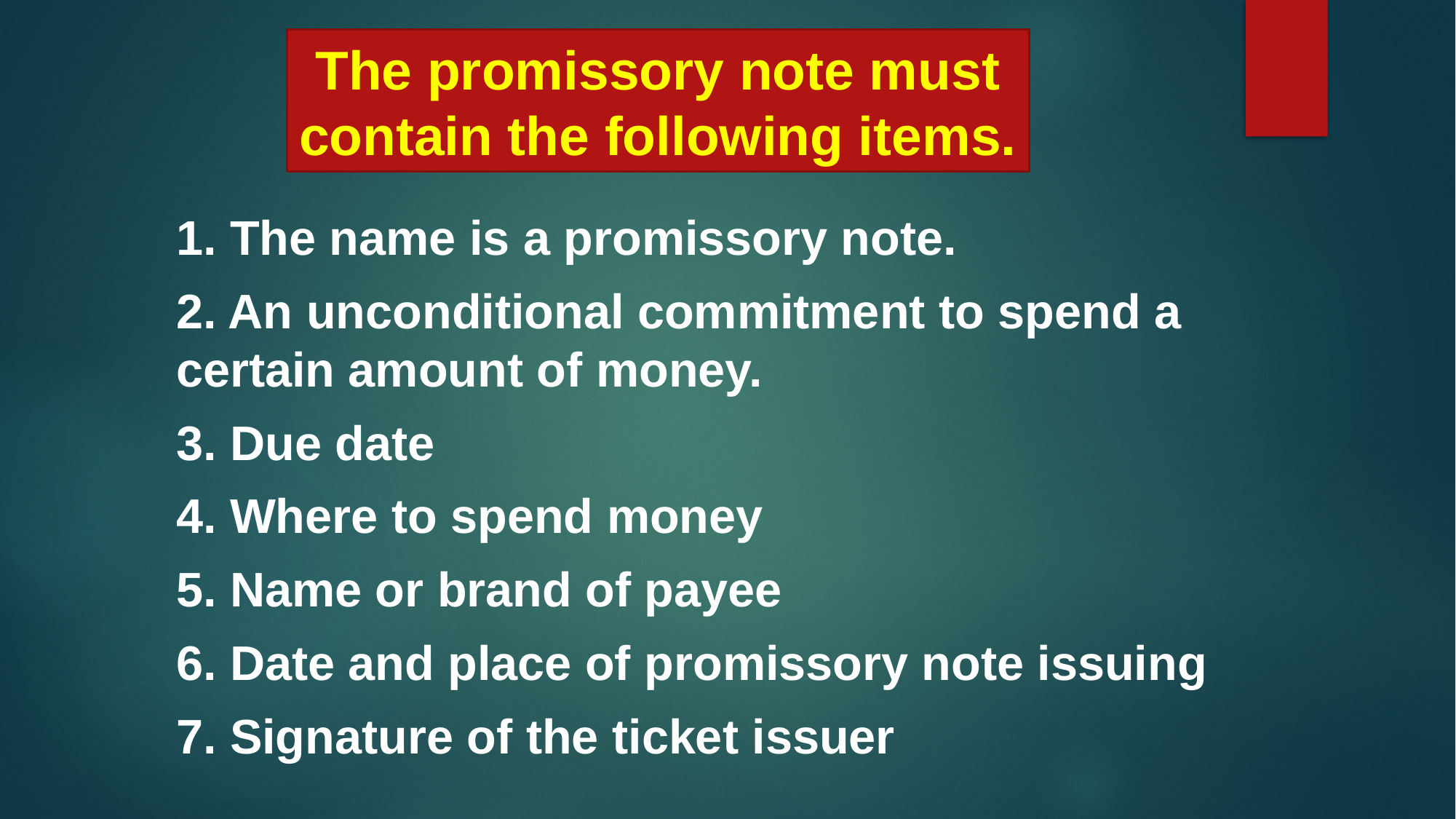

The promissory note must contain the following items.
1. The name is a promissory note.
2. An unconditional commitment to spend a certain amount of money.
3. Due date
4. Where to spend money
5. Name or brand of payee
6. Date and place of promissory note issuing
7. Signature of the ticket issuer